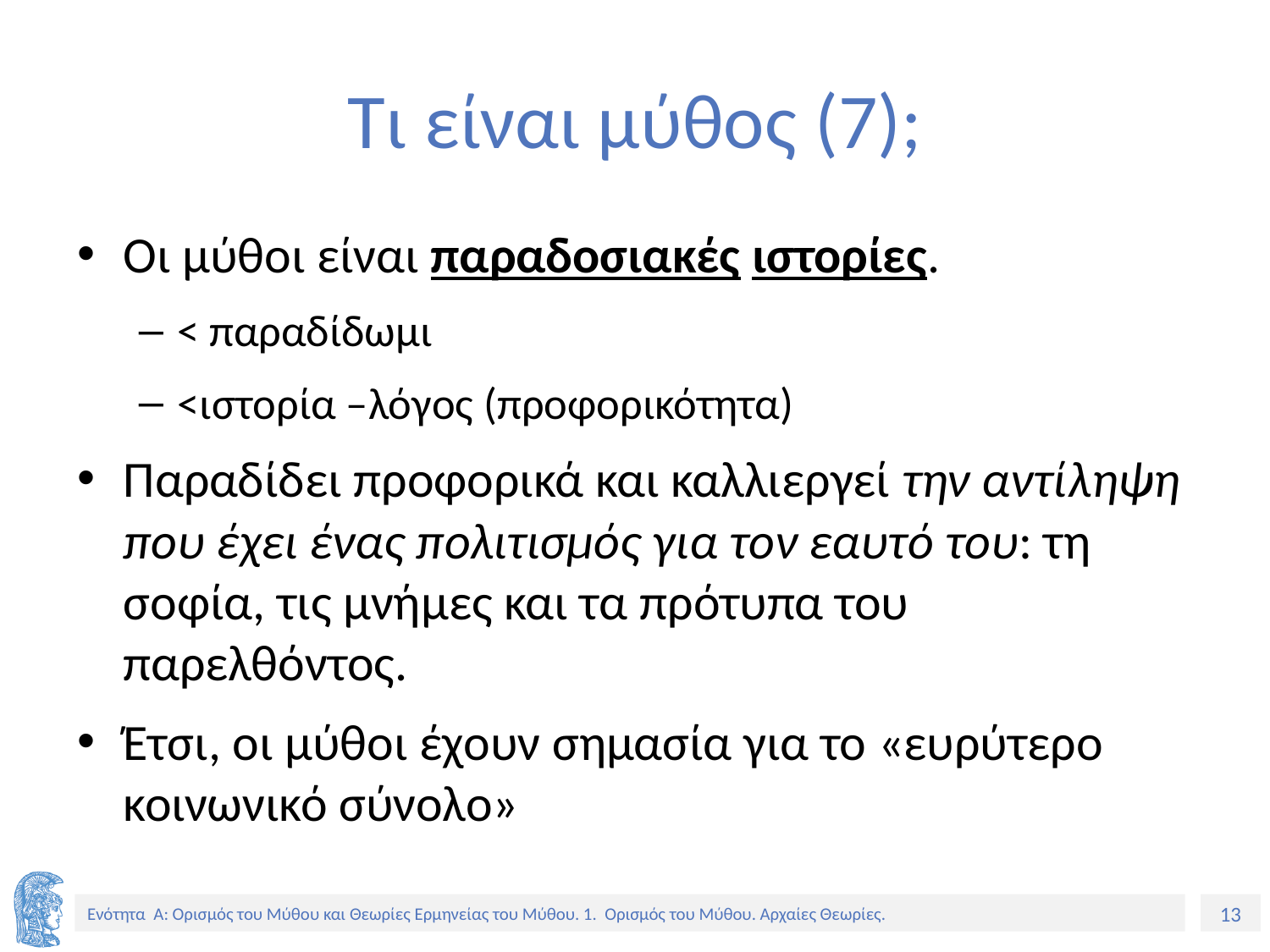

# Τι είναι μύθος (7);
Οι μύθοι είναι παραδοσιακές ιστορίες.
< παραδίδωμι
<ιστορία –λόγος (προφορικότητα)
Παραδίδει προφορικά και καλλιεργεί την αντίληψη που έχει ένας πολιτισμός για τον εαυτό του: τη σοφία, τις μνήμες και τα πρότυπα του παρελθόντος.
Έτσι, οι μύθοι έχουν σημασία για το «ευρύτερο κοινωνικό σύνολο»